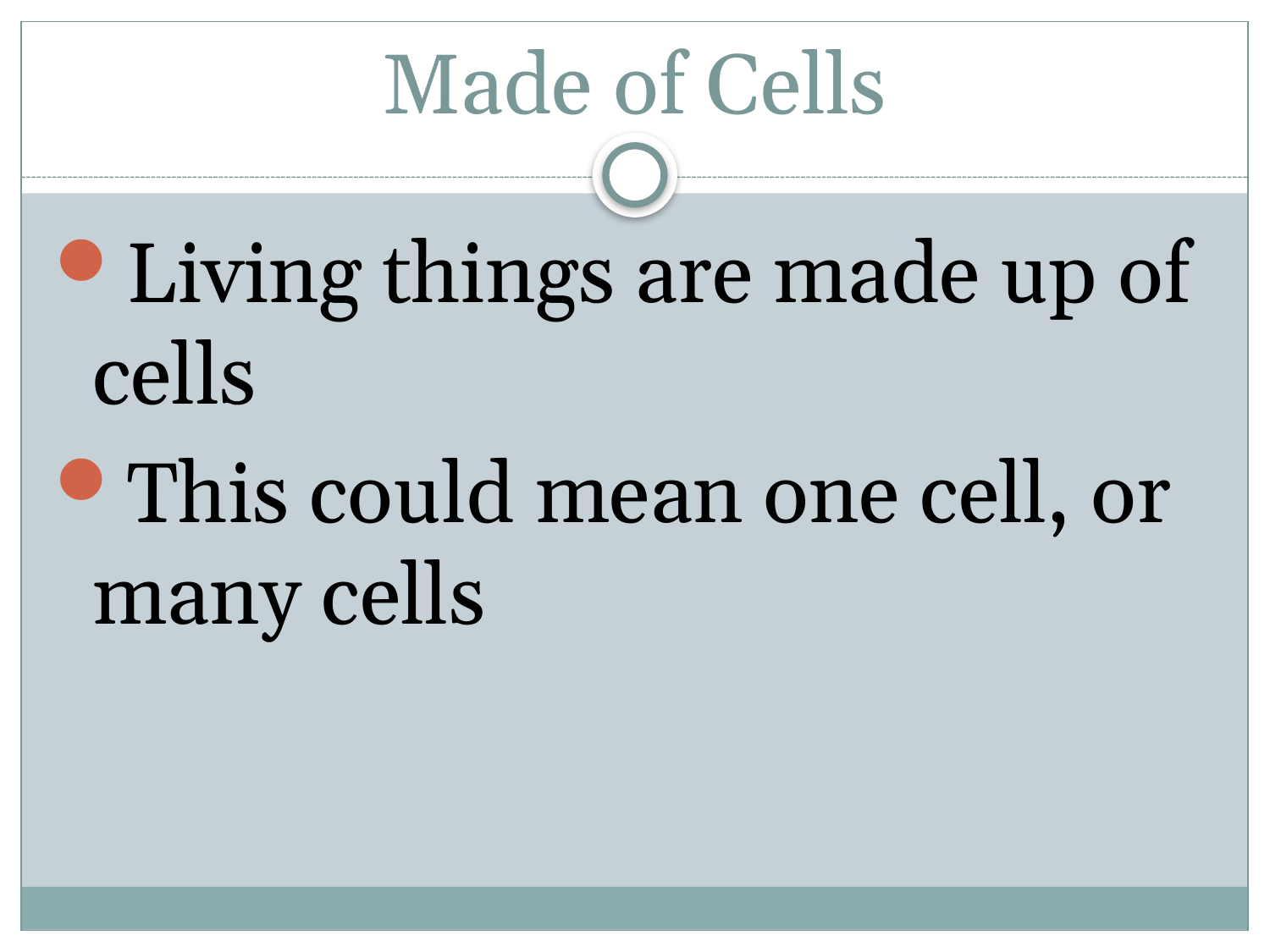

# Made of Cells
Living things are made up of cells
This could mean one cell, or many cells